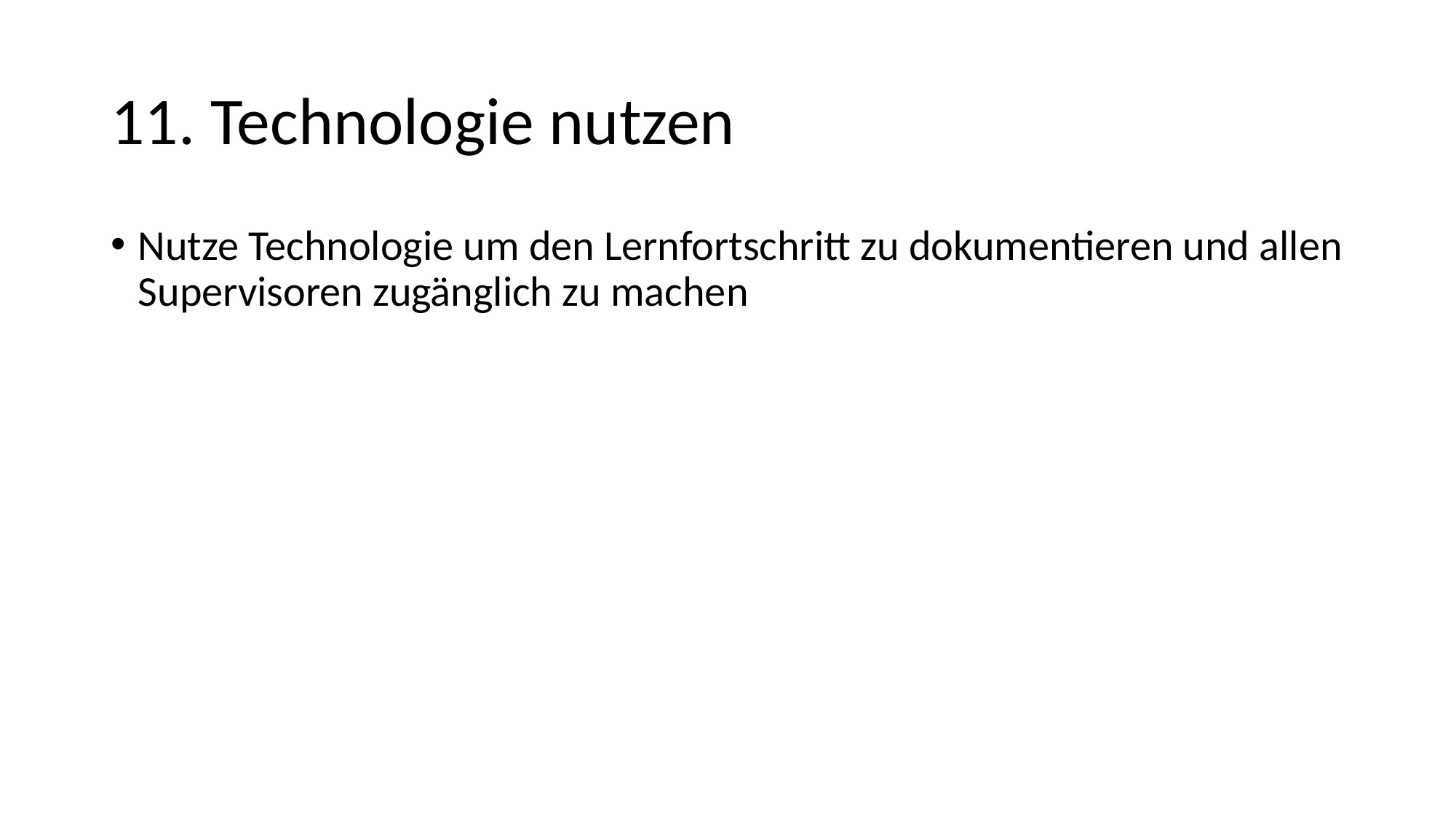

# 11. Technologie nutzen
Nutze Technologie um den Lernfortschritt zu dokumentieren und allen Supervisoren zugänglich zu machen